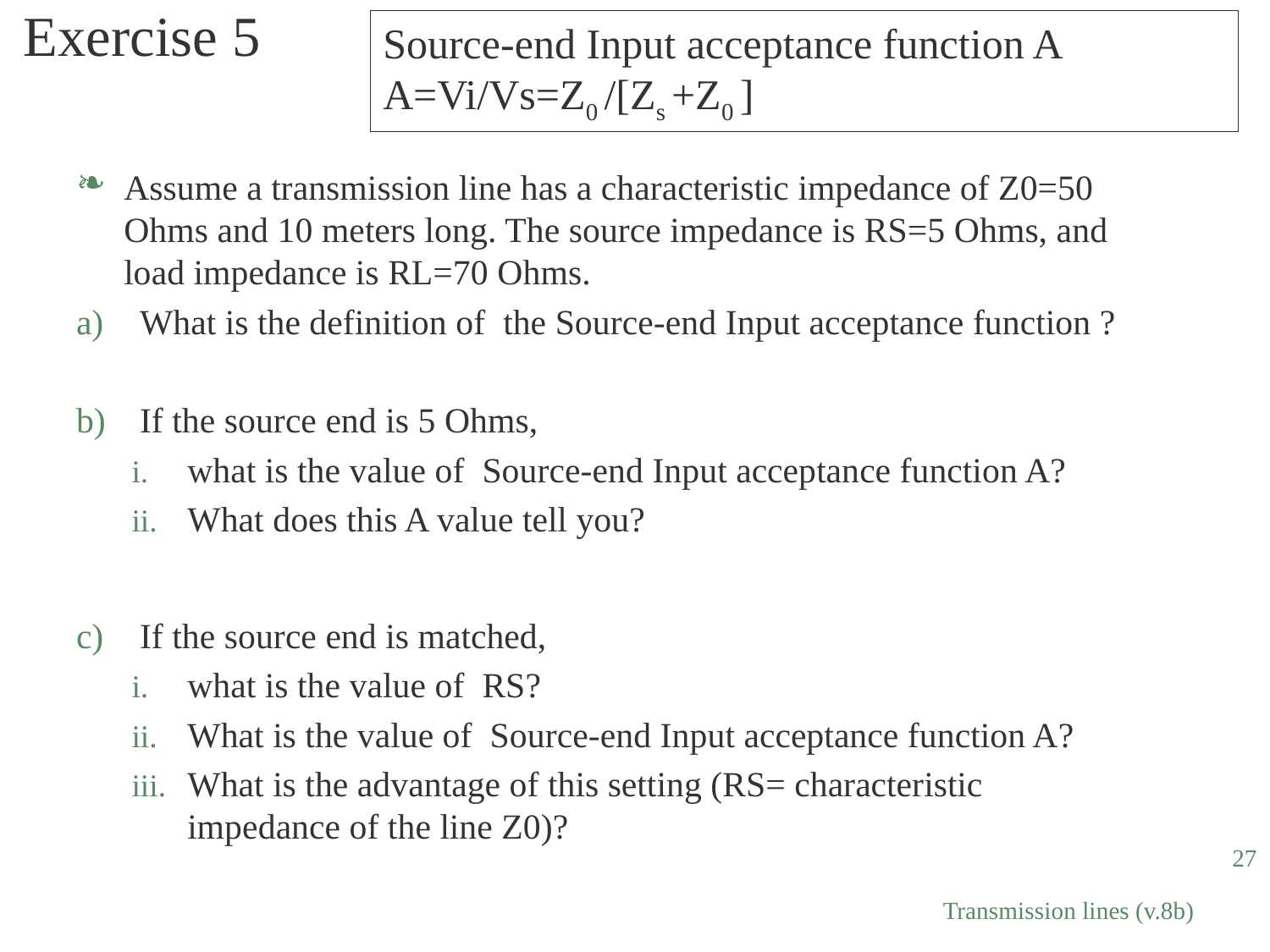

# Exercise 5
Source-end Input acceptance function A
A=Vi/Vs=Z0 /[Zs +Z0 ]
Assume a transmission line has a characteristic impedance of Z0=50 Ohms and 10 meters long. The source impedance is RS=5 Ohms, and load impedance is RL=70 Ohms.
What is the definition of  the Source-end Input acceptance function ?

If the source end is 5 Ohms,
what is the value of  Source-end Input acceptance function A?
What does this A value tell you?

If the source end is matched,
what is the value of  RS?
What is the value of  Source-end Input acceptance function A?
What is the advantage of this setting (RS= characteristic impedance of the line Z0)?

27
Transmission lines (v.8b)